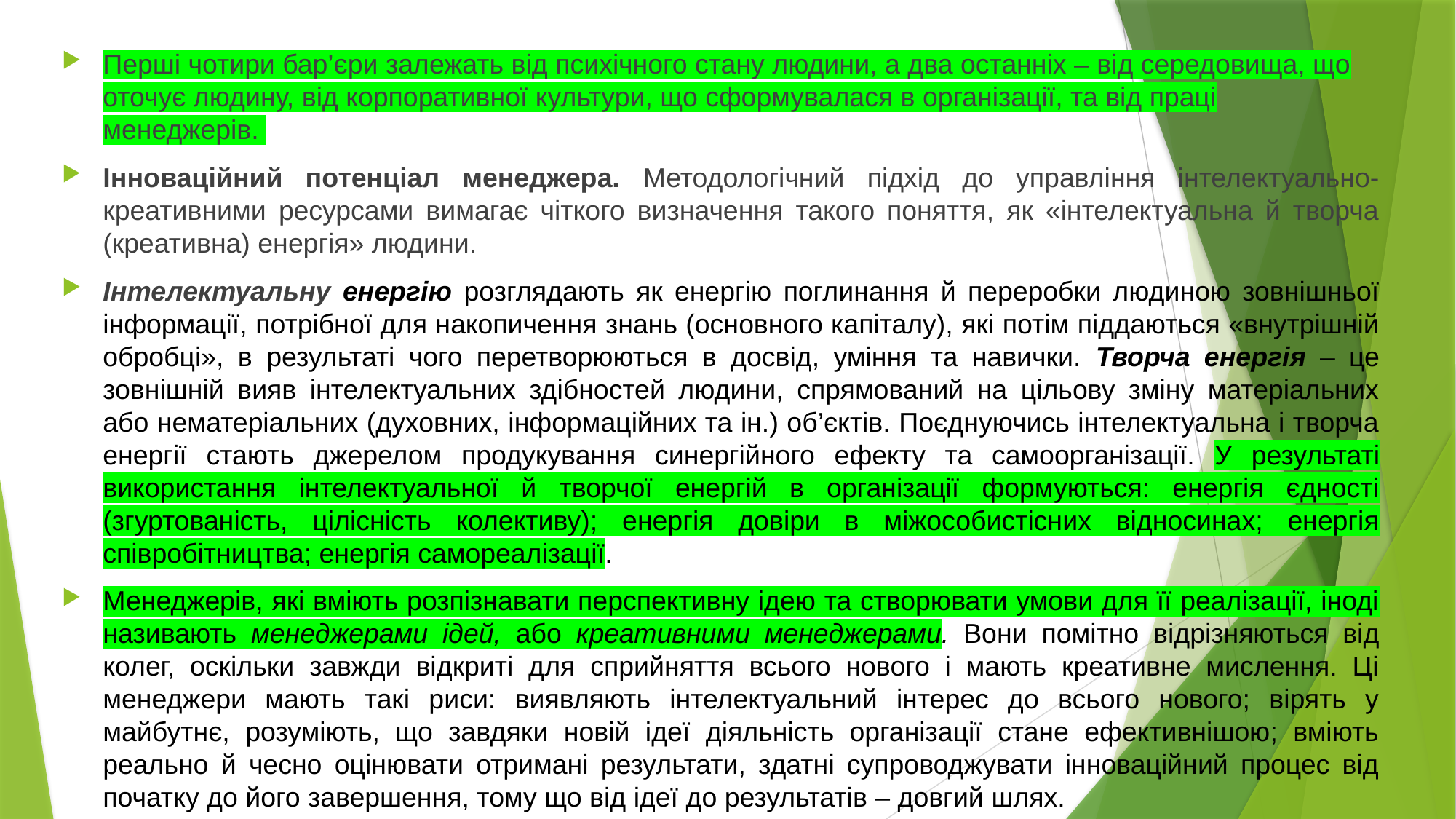

Перші чотири бар’єри залежать від психічного стану людини, а два останніх – від середовища, що оточує людину, від корпоративної культури, що сформувалася в організації, та від праці менеджерів.
Інноваційний потенціал менеджера. Методологічний підхід до управління інтелектуально-креативними ресурсами вимагає чіткого визначення такого поняття, як «інтелектуальна й творча (креативна) енергія» людини.
Інтелектуальну енергію розглядають як енергію поглинання й переробки людиною зовнішньої інформації, потрібної для накопичення знань (основного капіталу), які потім піддаються «внутрішній обробці», в результаті чого перетворюються в досвід, уміння та навички. Творча енергія – це зовнішній вияв інтелектуальних здібностей людини, спрямований на цільову зміну матеріальних або нематеріальних (духовних, інформаційних та ін.) об’єктів. Поєднуючись інтелектуальна і творча енергії стають джерелом продукування синергійного ефекту та самоорганізації. У результаті використання інтелектуальної й творчої енергій в організації формуються: енергія єдності (згуртованість, цілісність колективу); енергія довіри в міжособистісних відносинах; енергія співробітництва; енергія самореалізації.
Менеджерів, які вміють розпізнавати перспективну ідею та створювати умови для її реалізації, іноді називають менеджерами ідей, або креативними менеджерами. Вони помітно відрізняються від колег, оскільки завжди відкриті для сприйняття всього нового і мають креативне мислення. Ці менеджери мають такі риси: виявляють інтелектуальний інтерес до всього нового; вірять у майбутнє, розуміють, що завдяки новій ідеї діяльність організації стане ефективнішою; вміють реально й чесно оцінювати отримані результати, здатні супроводжувати інноваційний процес від початку до його завершення, тому що від ідеї до результатів – довгий шлях.